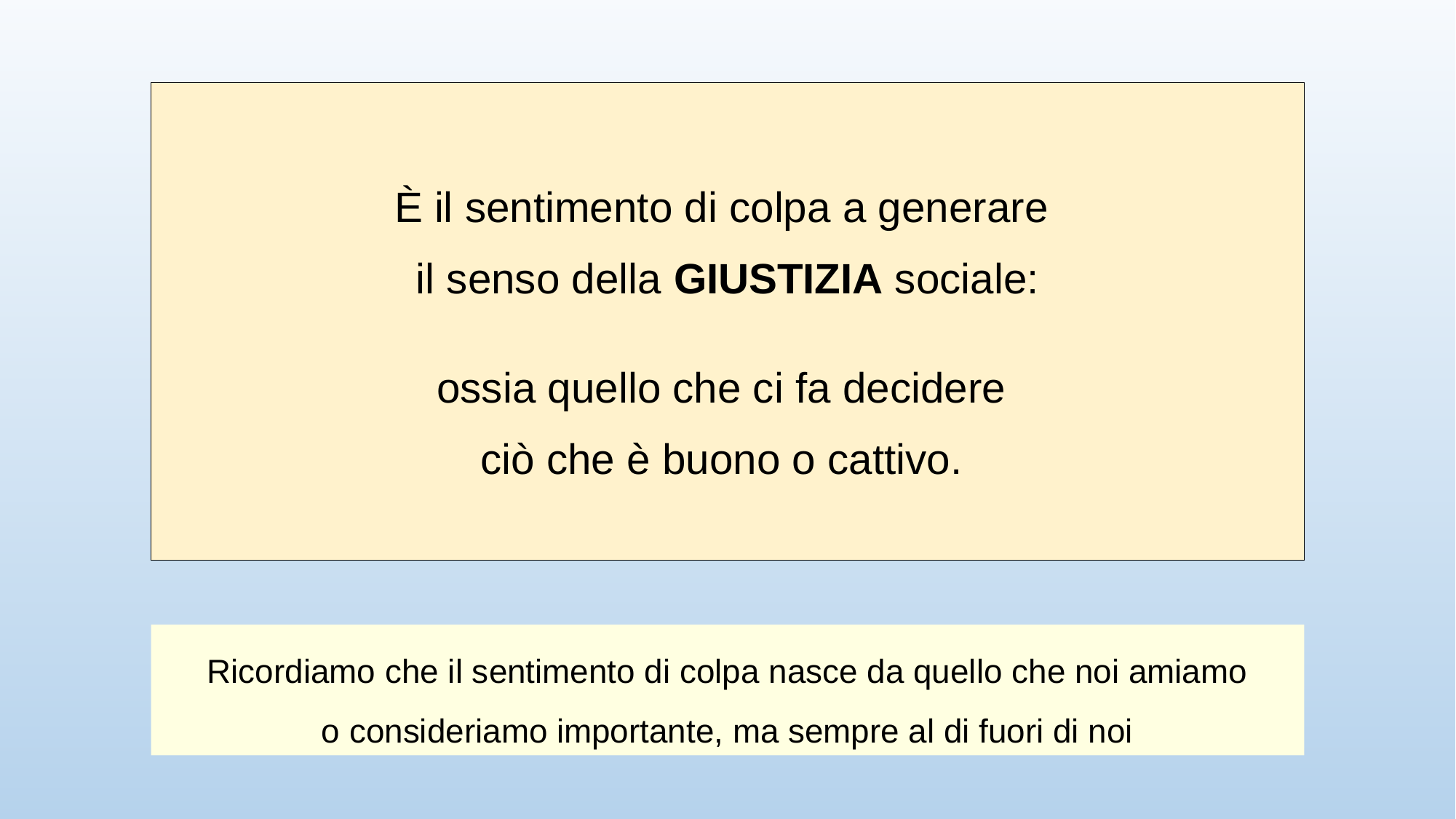

# È il sentimento di colpa a generare il senso della GIUSTIZIA sociale: ossia quello che ci fa decidere ciò che è buono o cattivo.
Ricordiamo che il sentimento di colpa nasce da quello che noi amiamo
o consideriamo importante, ma sempre al di fuori di noi